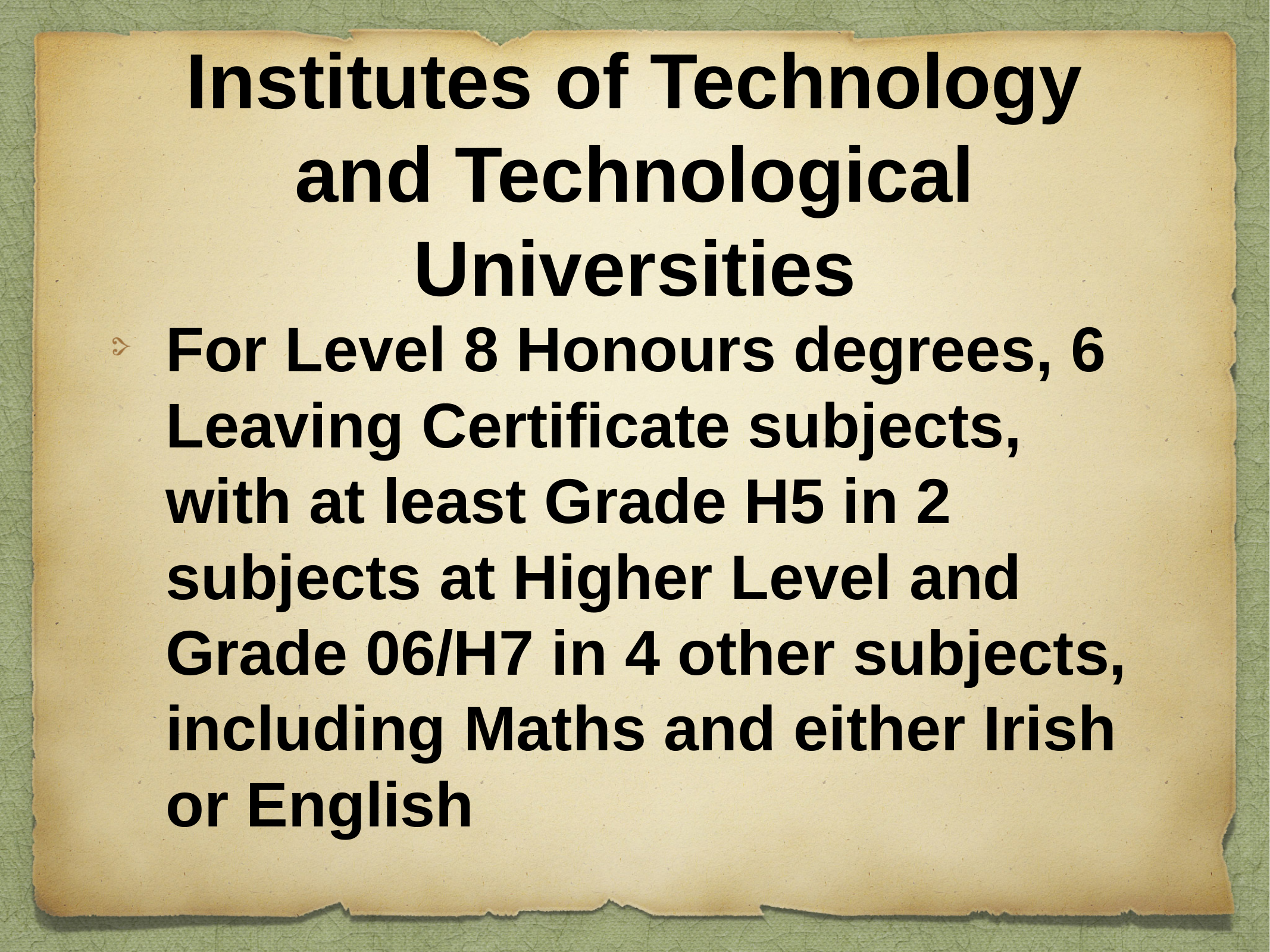

# Institutes of Technology and Technological Universities
For Level 8 Honours degrees, 6 Leaving Certificate subjects, with at least Grade H5 in 2 subjects at Higher Level and Grade 06/H7 in 4 other subjects, including Maths and either Irish or English